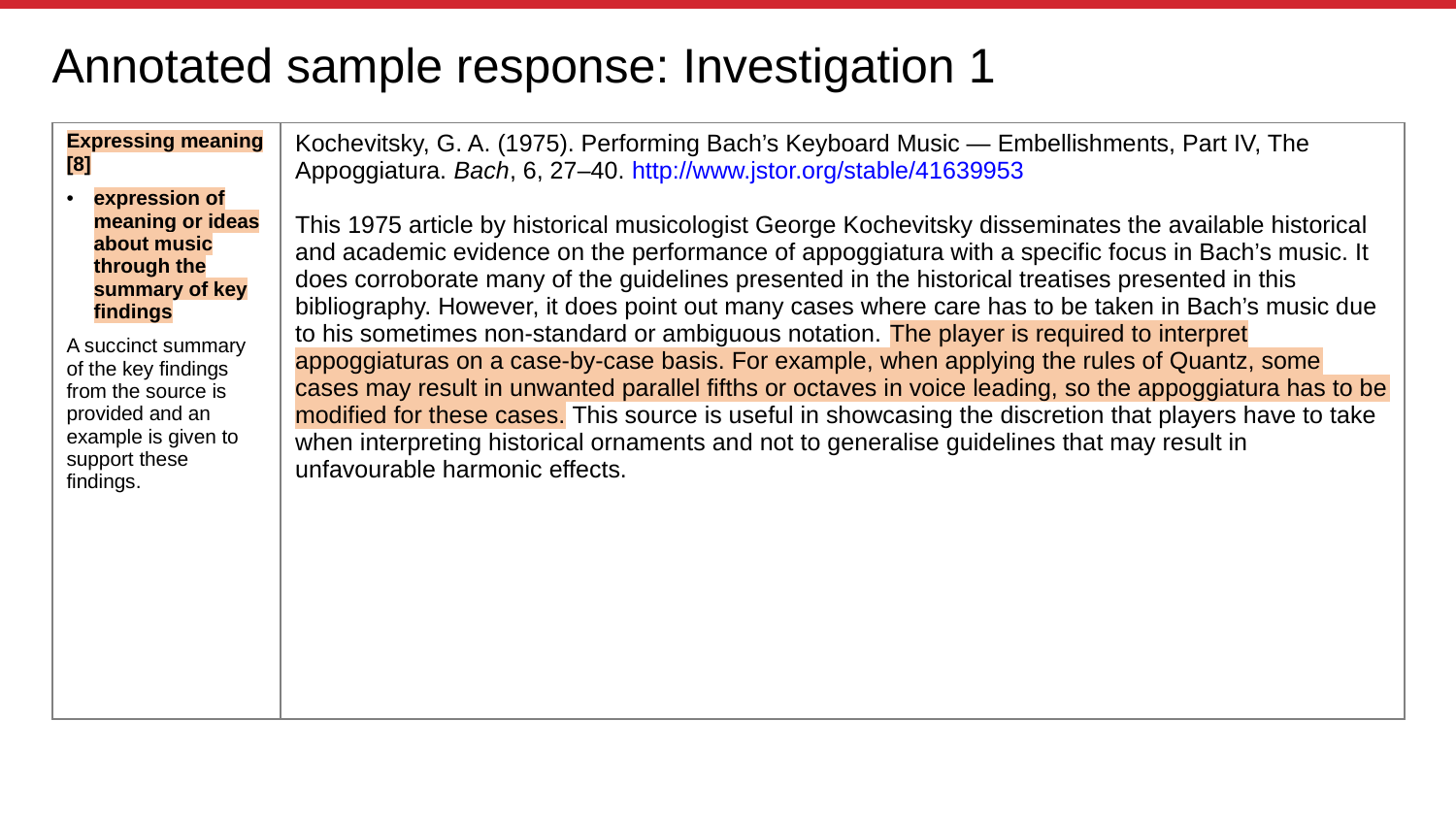

# Annotated sample response: Investigation 1
| Expressing meaning [8] expression of meaning or ideas about music through the summary of key findings A succinct summary of the key findings from the source is provided and an example is given to support these findings. | Kochevitsky, G. A. (1975). Performing Bach’s Keyboard Music — Embellishments, Part IV, The Appoggiatura. Bach, 6, 27–40. http://www.jstor.org/stable/41639953 This 1975 article by historical musicologist George Kochevitsky disseminates the available historical and academic evidence on the performance of appoggiatura with a specific focus in Bach’s music. It does corroborate many of the guidelines presented in the historical treatises presented in this bibliography. However, it does point out many cases where care has to be taken in Bach’s music due to his sometimes non-standard or ambiguous notation. The player is required to interpret appoggiaturas on a case-by-case basis. For example, when applying the rules of Quantz, some cases may result in unwanted parallel fifths or octaves in voice leading, so the appoggiatura has to be modified for these cases. This source is useful in showcasing the discretion that players have to take when interpreting historical ornaments and not to generalise guidelines that may result in unfavourable harmonic effects. |
| --- | --- |